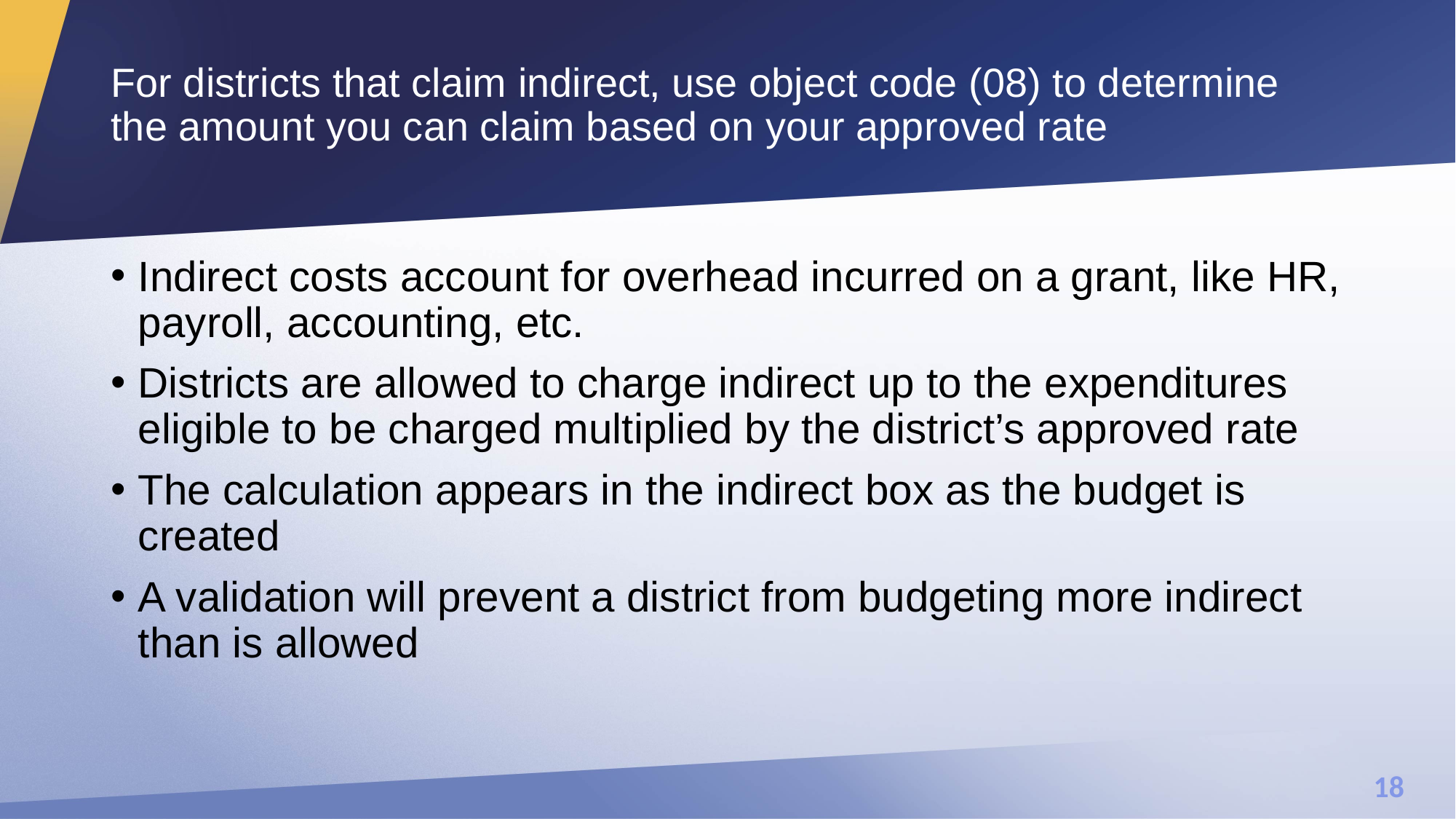

# For districts that claim indirect, use object code (08) to determine the amount you can claim based on your approved rate
Indirect costs account for overhead incurred on a grant, like HR, payroll, accounting, etc.
Districts are allowed to charge indirect up to the expenditures eligible to be charged multiplied by the district’s approved rate
The calculation appears in the indirect box as the budget is created
A validation will prevent a district from budgeting more indirect than is allowed